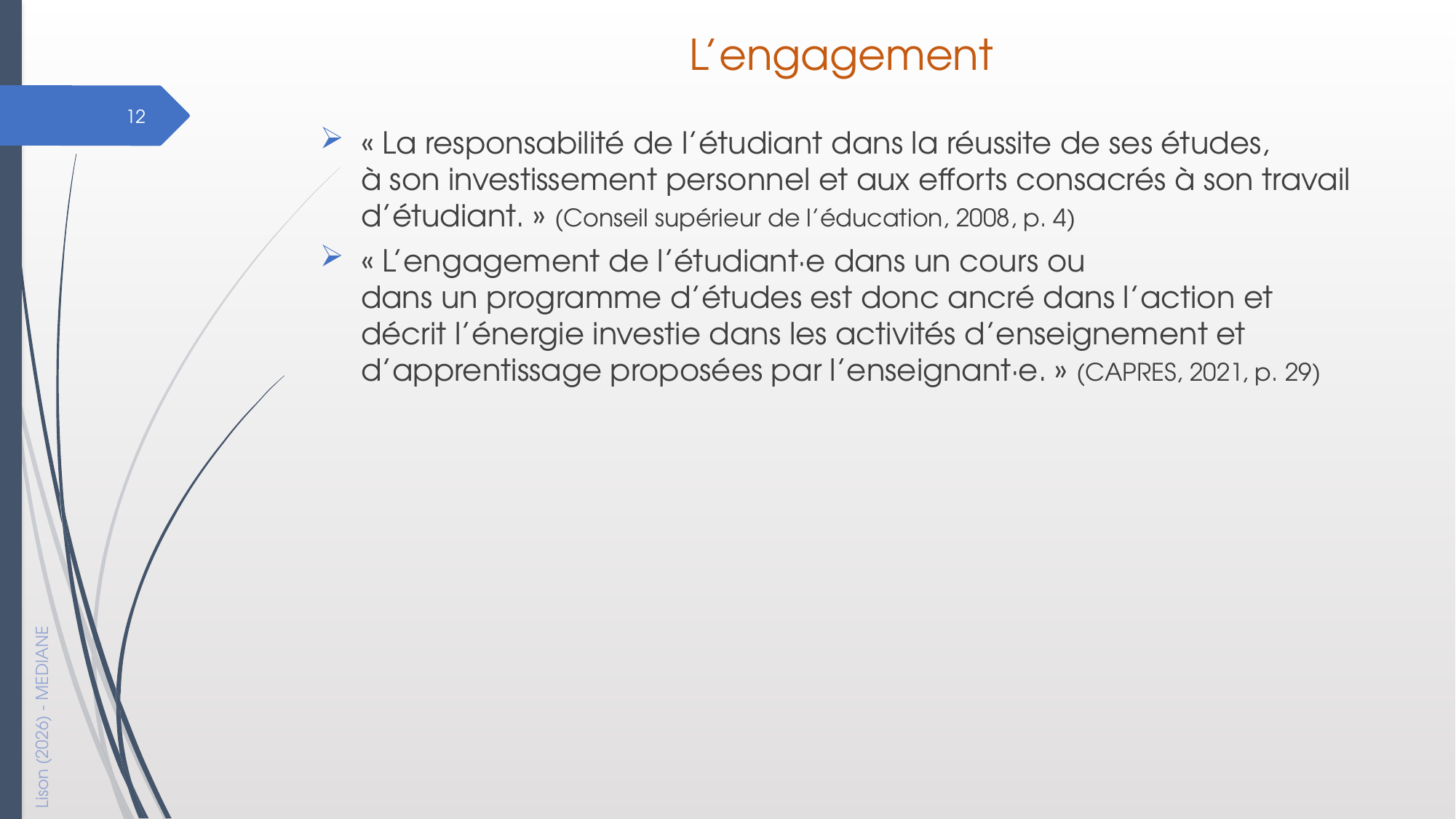

# L’engagement
12
« La responsabilité de l’étudiant dans la réussite de ses études,
à son investissement personnel et aux efforts consacrés à son travail d’étudiant. » (Conseil supérieur de l’éducation, 2008, p. 4)
« L’engagement de l’étudiant·e dans un cours ou
dans un programme d’études est donc ancré dans l’action et décrit l’énergie investie dans les activités d’enseignement et d’apprentissage proposées par l’enseignant·e. » (CAPRES, 2021, p. 29)
Lison (2026) - MEDIANE